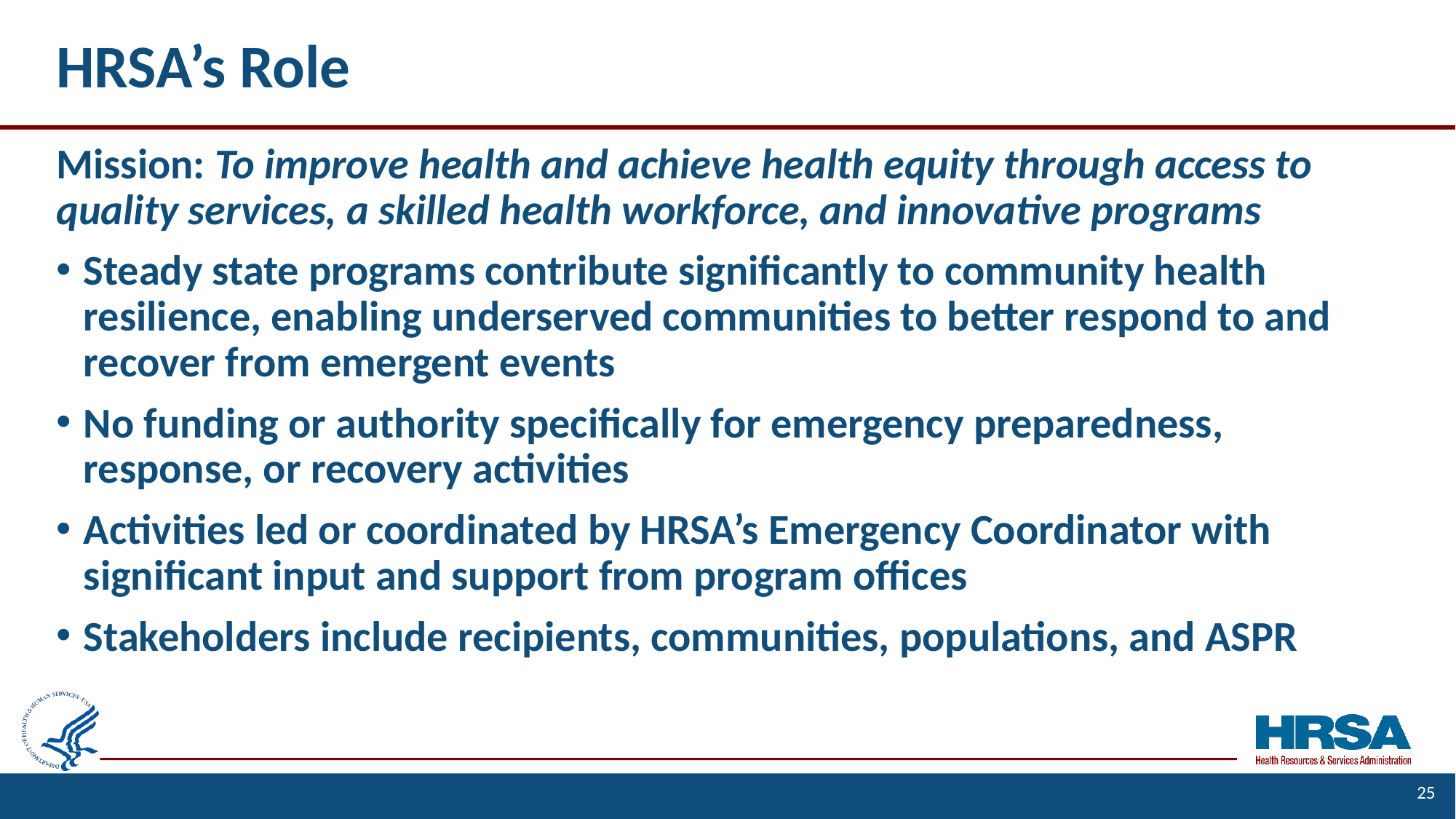

# HRSA’s Role
Mission: To improve health and achieve health equity through access to quality services, a skilled health workforce, and innovative programs
Steady state programs contribute significantly to community health resilience, enabling underserved communities to better respond to and recover from emergent events
No funding or authority specifically for emergency preparedness, response, or recovery activities
Activities led or coordinated by HRSA’s Emergency Coordinator with significant input and support from program offices
Stakeholders include recipients, communities, populations, and ASPR

25